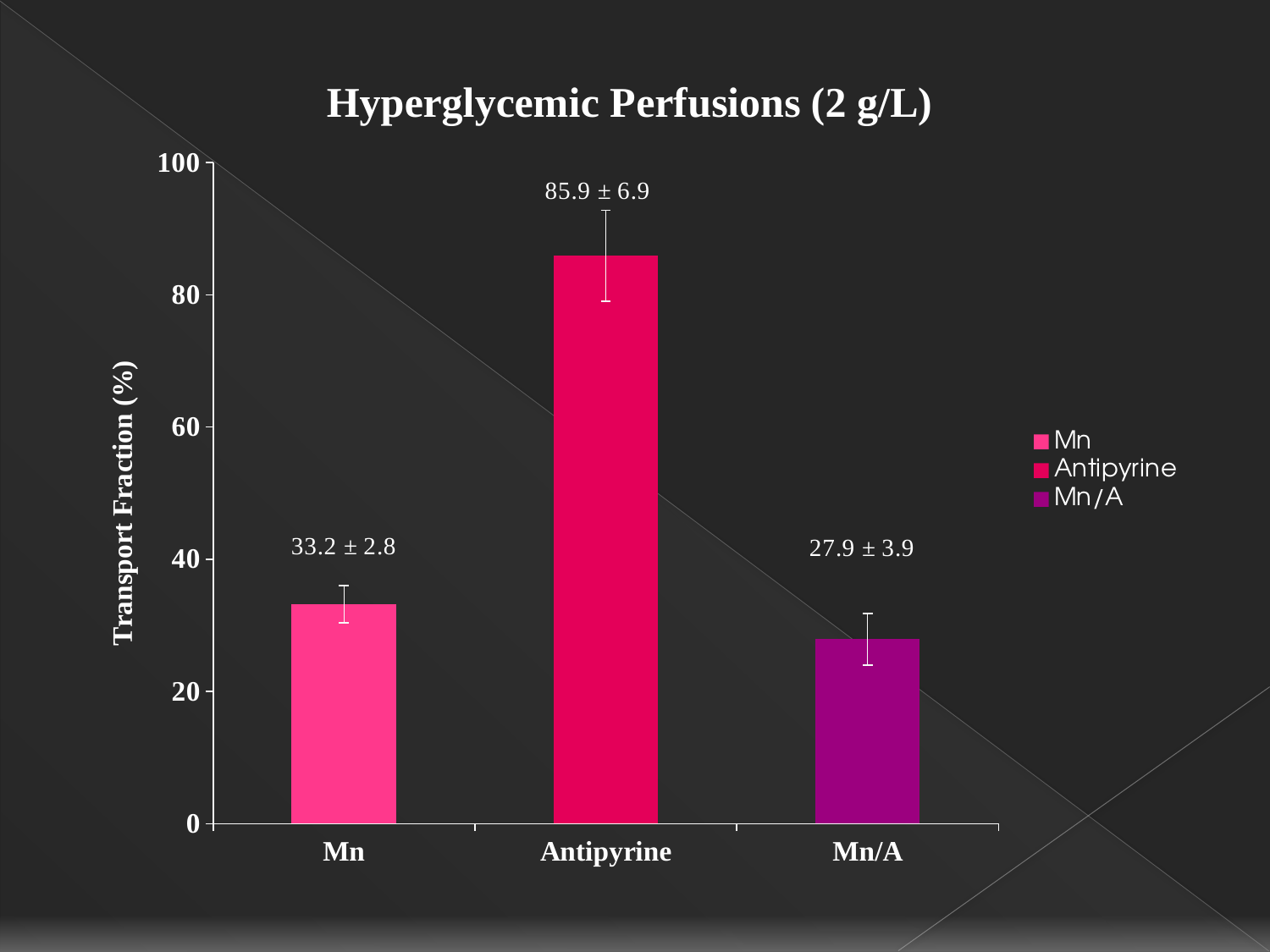

### Chart: Hyperglycemic Perfusions (2 g/L)

| Category | Transport Fraction  |
|---|---|
| Mn | 33.2 |
| Antipyrine | 85.9 |
| Mn/A | 27.9 |